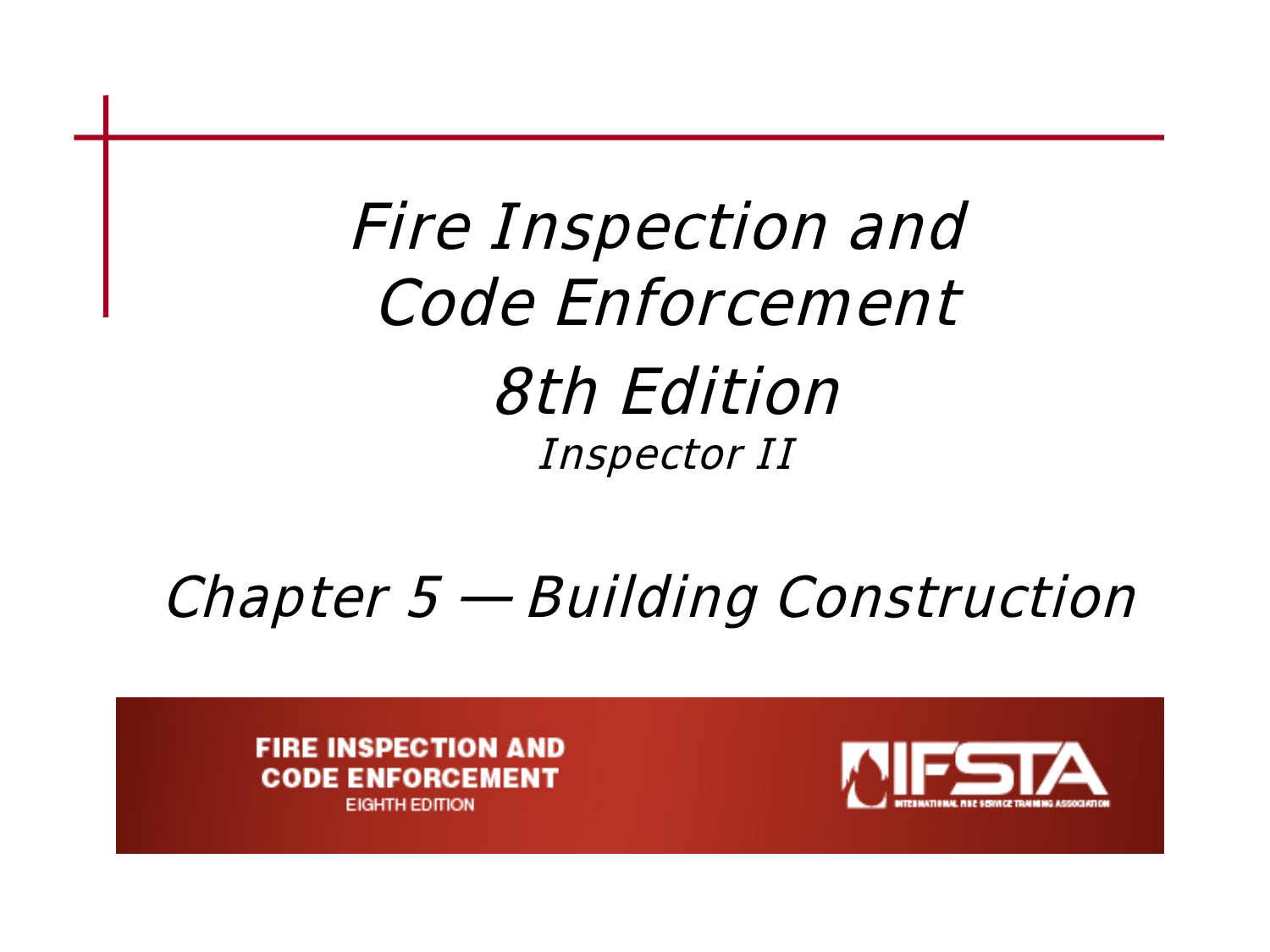

Fire Inspection and
Code Enforcement
8th Edition
Inspector II

Chapter 5 — Building Construction